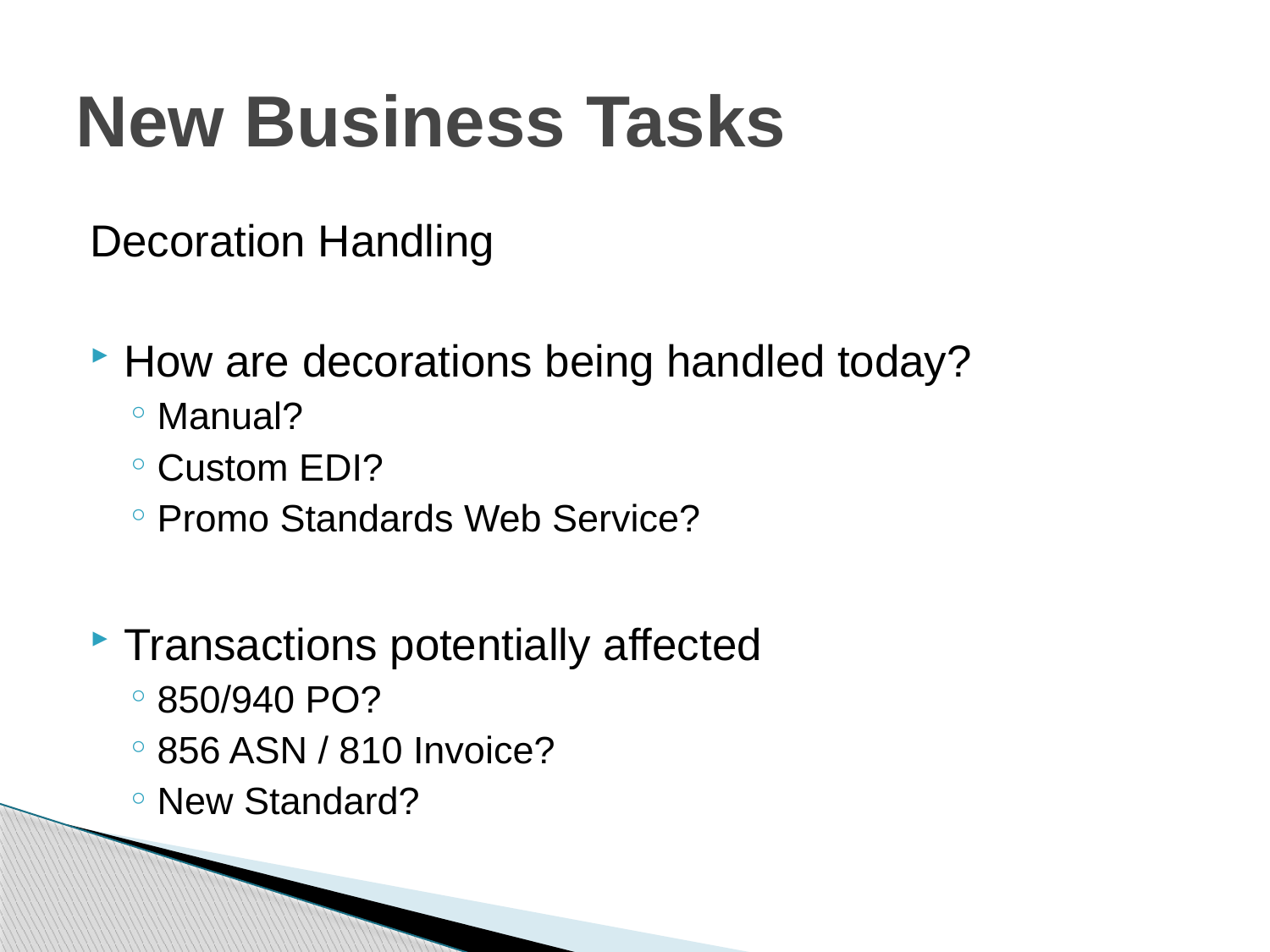

# New Business Tasks
Decoration Handling

How are decorations being handled today?
Manual?
Custom EDI?
Promo Standards Web Service?

Transactions potentially affected
850/940 PO?
856 ASN / 810 Invoice?
New Standard?